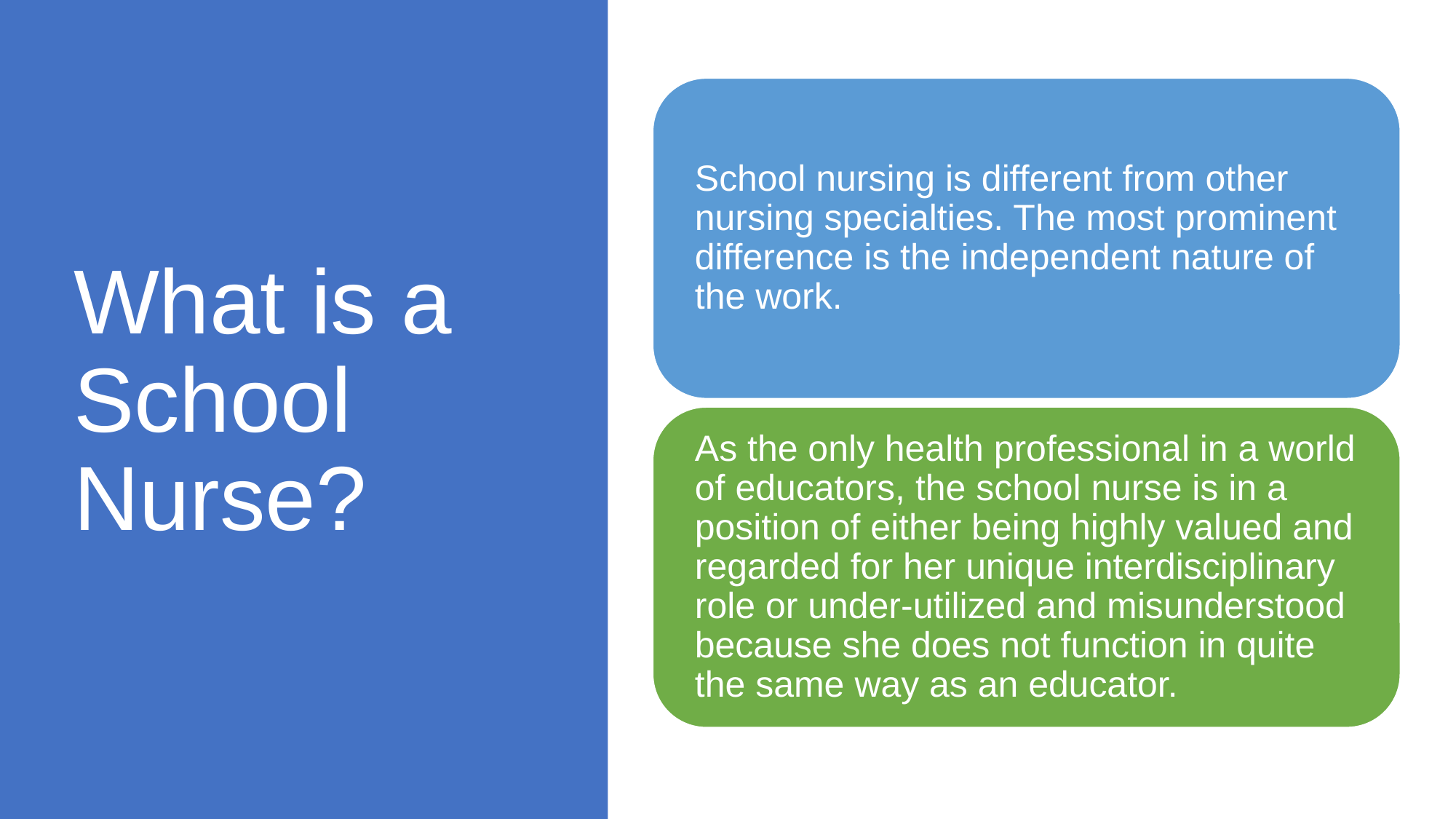

# What is a School Nurse?
School nursing is different from other nursing specialties. The most prominent difference is the independent nature of the work.
As the only health professional in a world of educators, the school nurse is in a position of either being highly valued and regarded for her unique interdisciplinary role or under-utilized and misunderstood because she does not function in quite the same way as an educator.